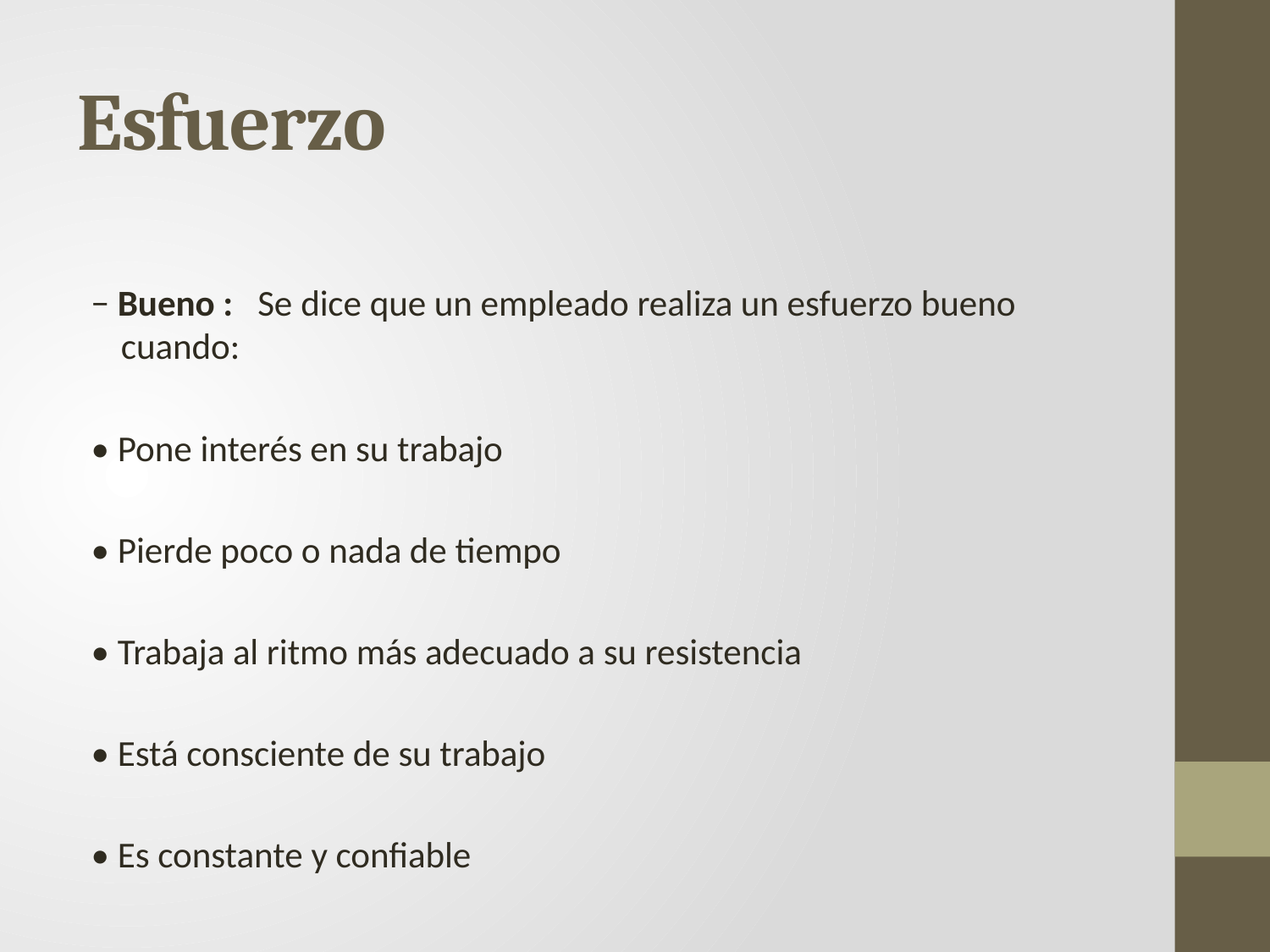

# Esfuerzo

− Bueno :   Se dice que un empleado realiza un esfuerzo bueno cuando:

• Pone interés en su trabajo

• Pierde poco o nada de tiempo

• Trabaja al ritmo más adecuado a su resistencia

• Está consciente de su trabajo

• Es constante y confiable